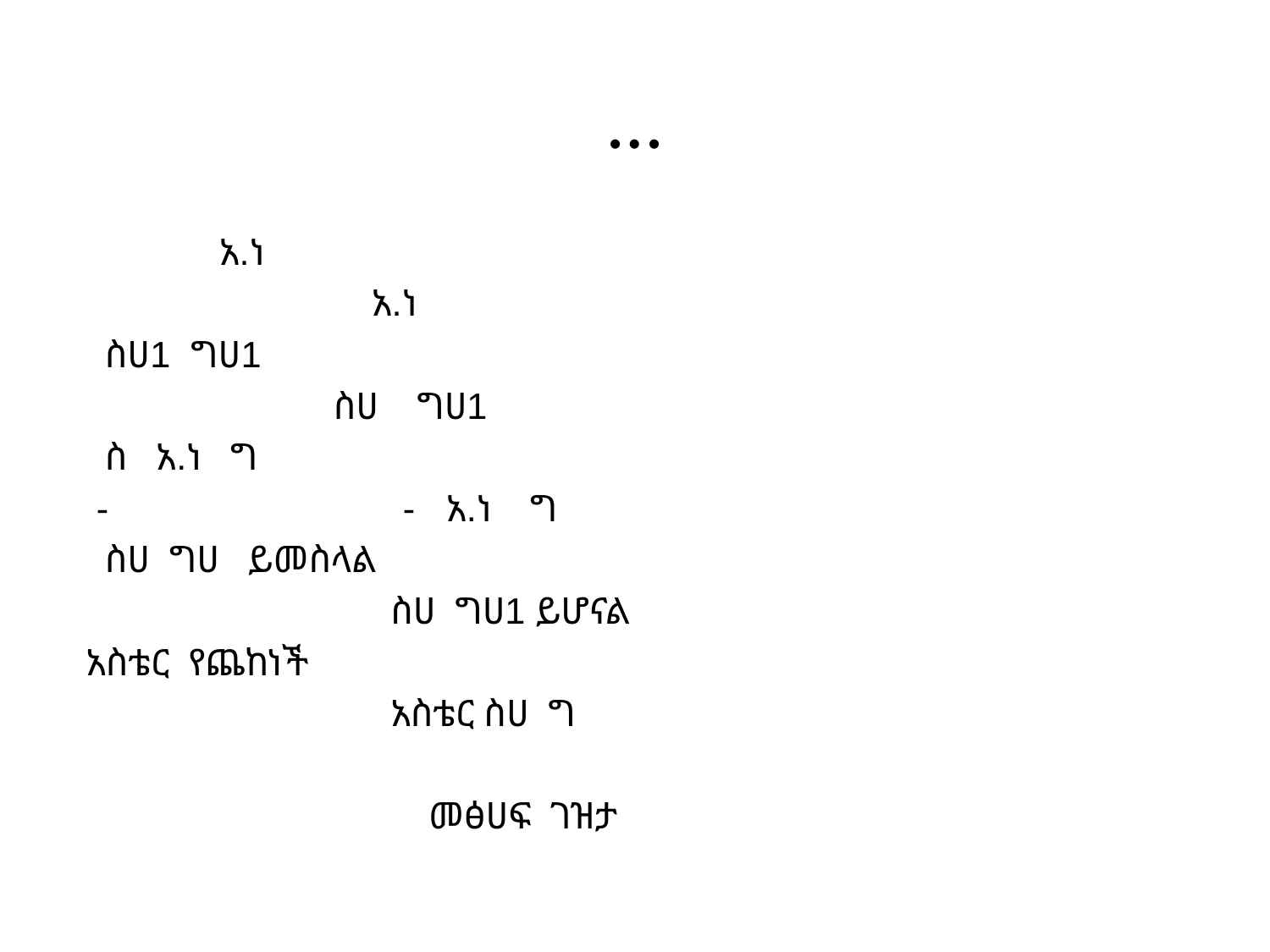

# …
               አ.ነ
                               አ.ነ
   ስሀ1  ግሀ1
                           ስሀ    ግሀ1
   ስ   አ.ነ   ግ
  -                             -   አ.ነ    ግ
   ስሀ  ግሀ   ይመስላል
                                 ስሀ  ግሀ1 ይሆናል
 አስቴር  የጨከነች
                                 አስቴር ስሀ  ግ

                                     መፅሀፍ  ገዝታ